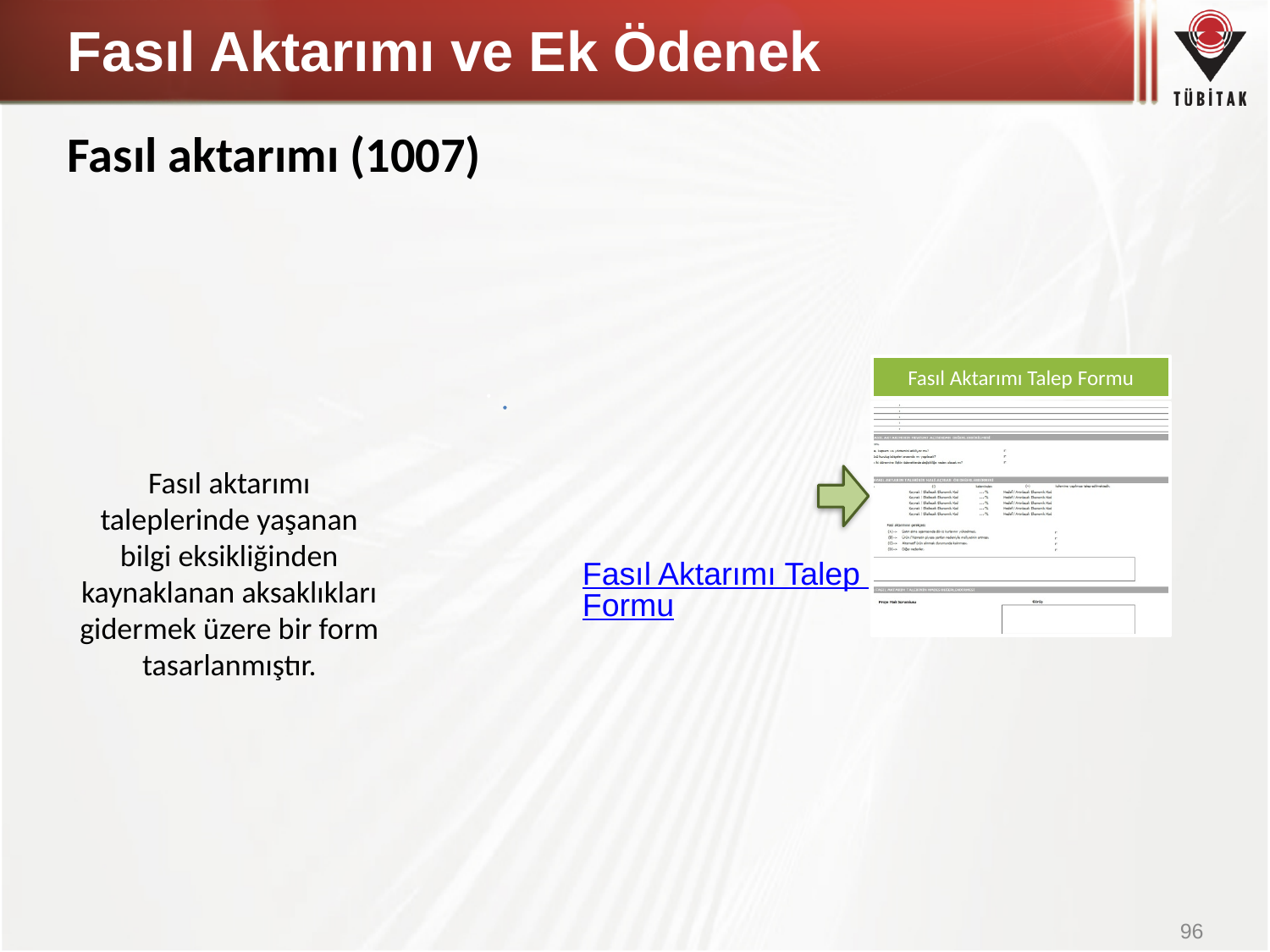

# Fasıl Aktarımı ve Ek Ödenek
Fasıl aktarımı (1007)
Fasıl aktarımı taleplerinde yaşanan bilgi eksikliğinden kaynaklanan aksaklıkları gidermek üzere bir form tasarlanmıştır.
Fasıl Aktarımı Talep Formu
Fasıl Aktarımı Talep Formu

96